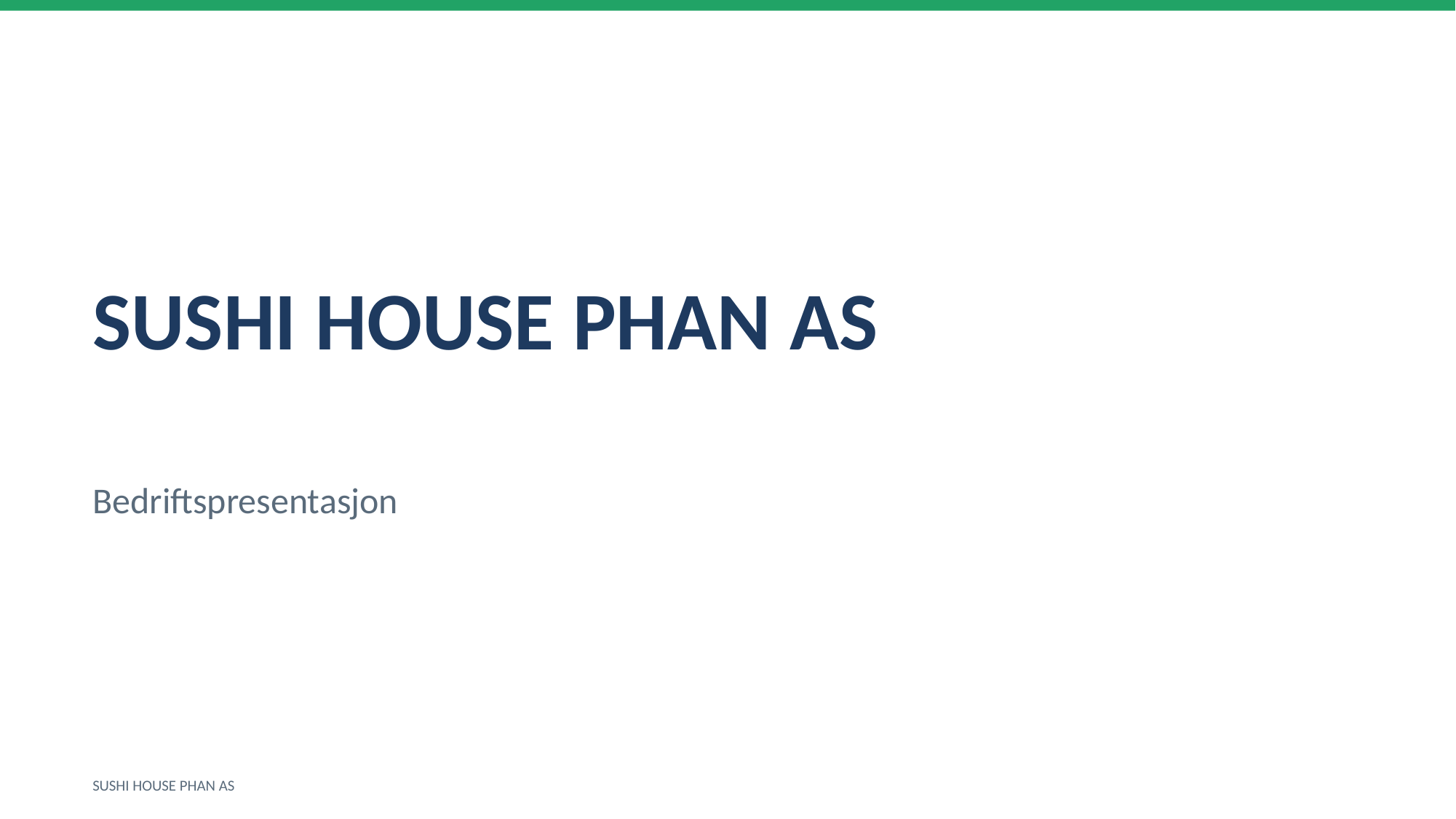

SUSHI HOUSE PHAN AS
Bedriftspresentasjon
SUSHI HOUSE PHAN AS